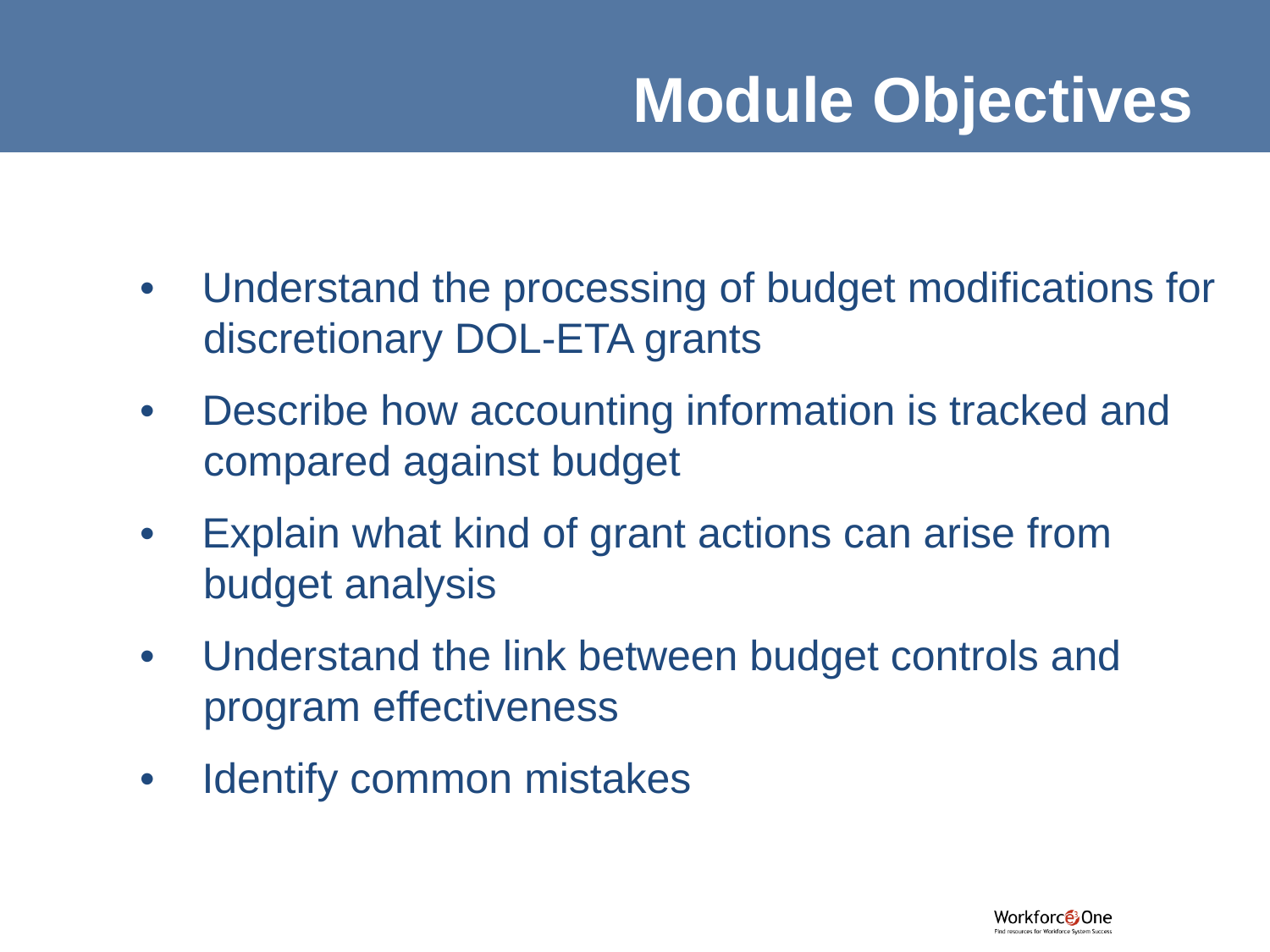

Module Objectives
•    Understand the processing of budget modifications for discretionary DOL-ETA grants
•    Describe how accounting information is tracked and compared against budget
•    Explain what kind of grant actions can arise from budget analysis
•    Understand the link between budget controls and program effectiveness
•    Identify common mistakes
4